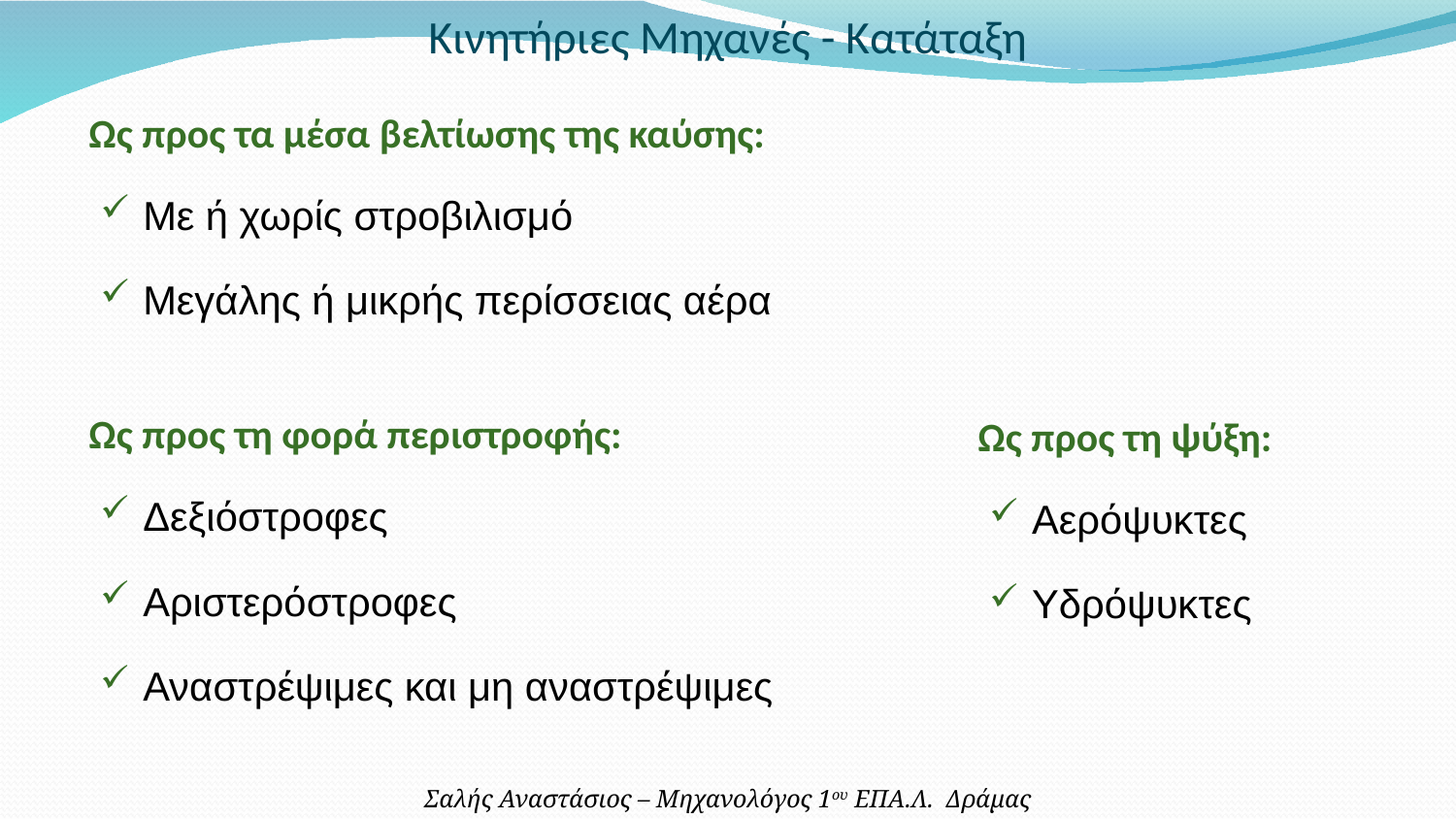

Κινητήριες Μηχανές - Κατάταξη
Ως προς τα μέσα βελτίωσης της καύσης:
Με ή χωρίς στροβιλισμό
Μεγάλης ή μικρής περίσσειας αέρα
Ως προς τη φορά περιστροφής:
Ως προς τη ψύξη:
Δεξιόστροφες
Αριστερόστροφες
Αναστρέψιμες και μη αναστρέψιμες
Αερόψυκτες
Υδρόψυκτες